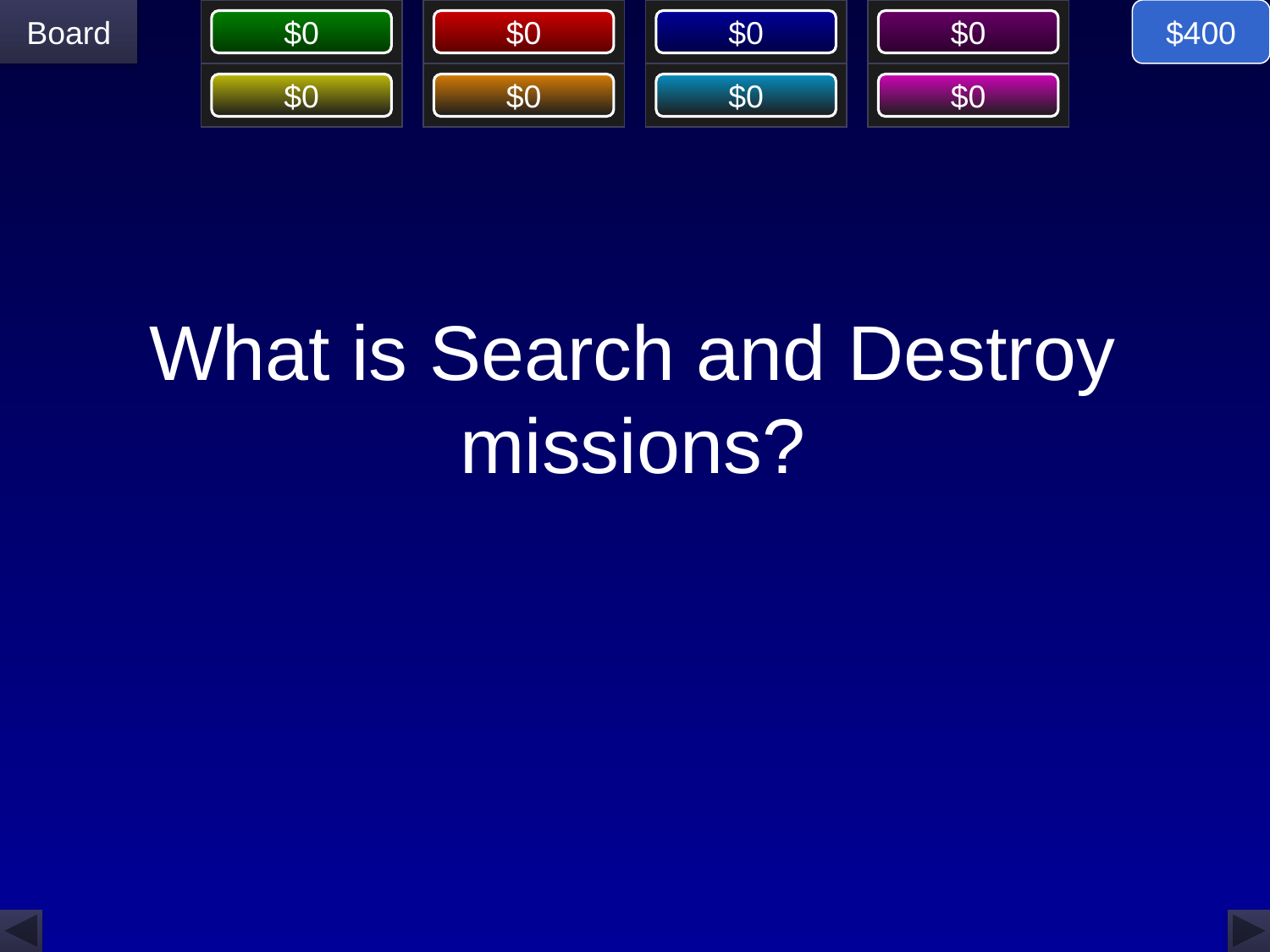

$400

# What is Search and Destroy missions?